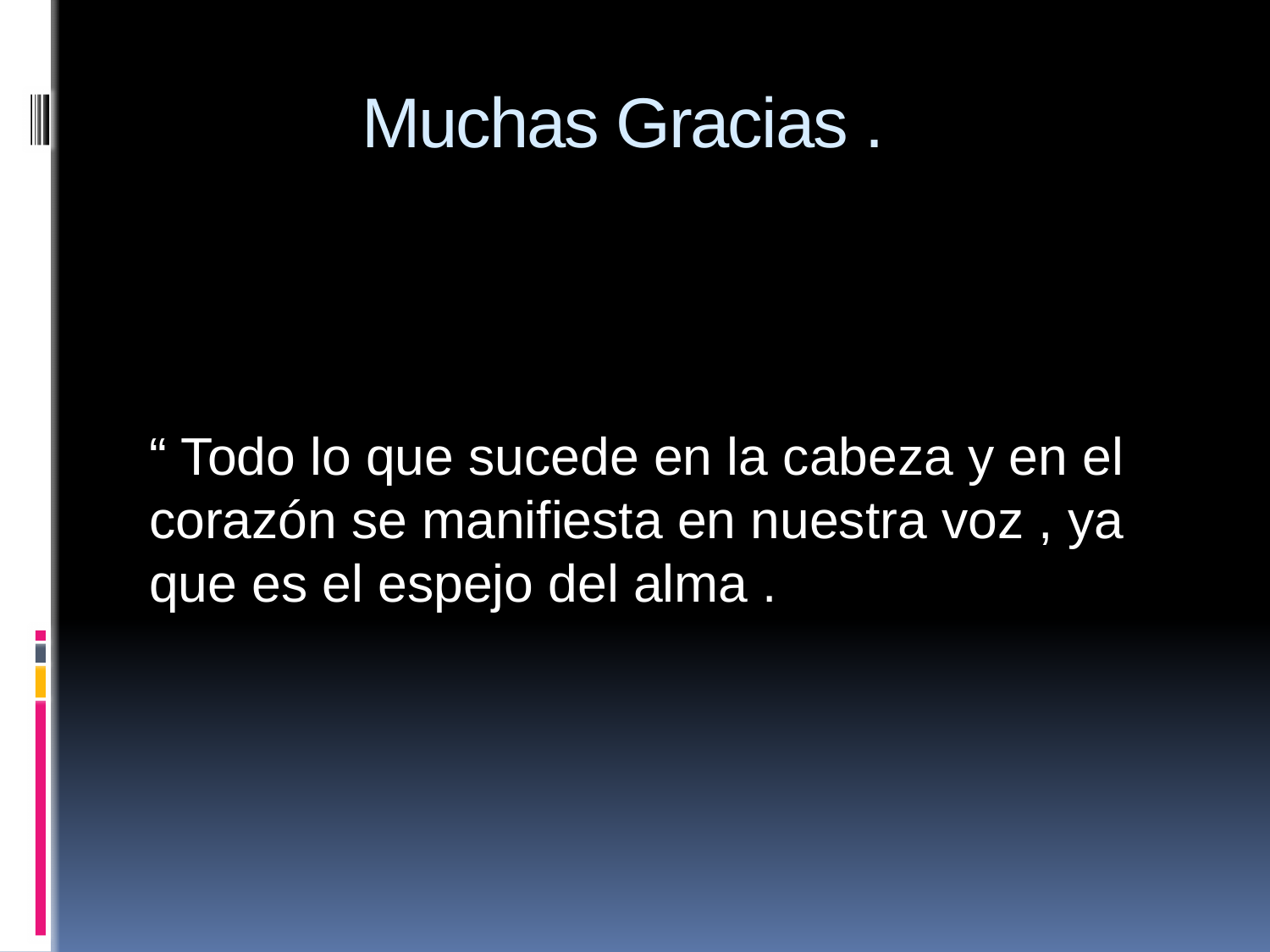

# Muchas Gracias .
“ Todo lo que sucede en la cabeza y en el corazón se manifiesta en nuestra voz , ya que es el espejo del alma .